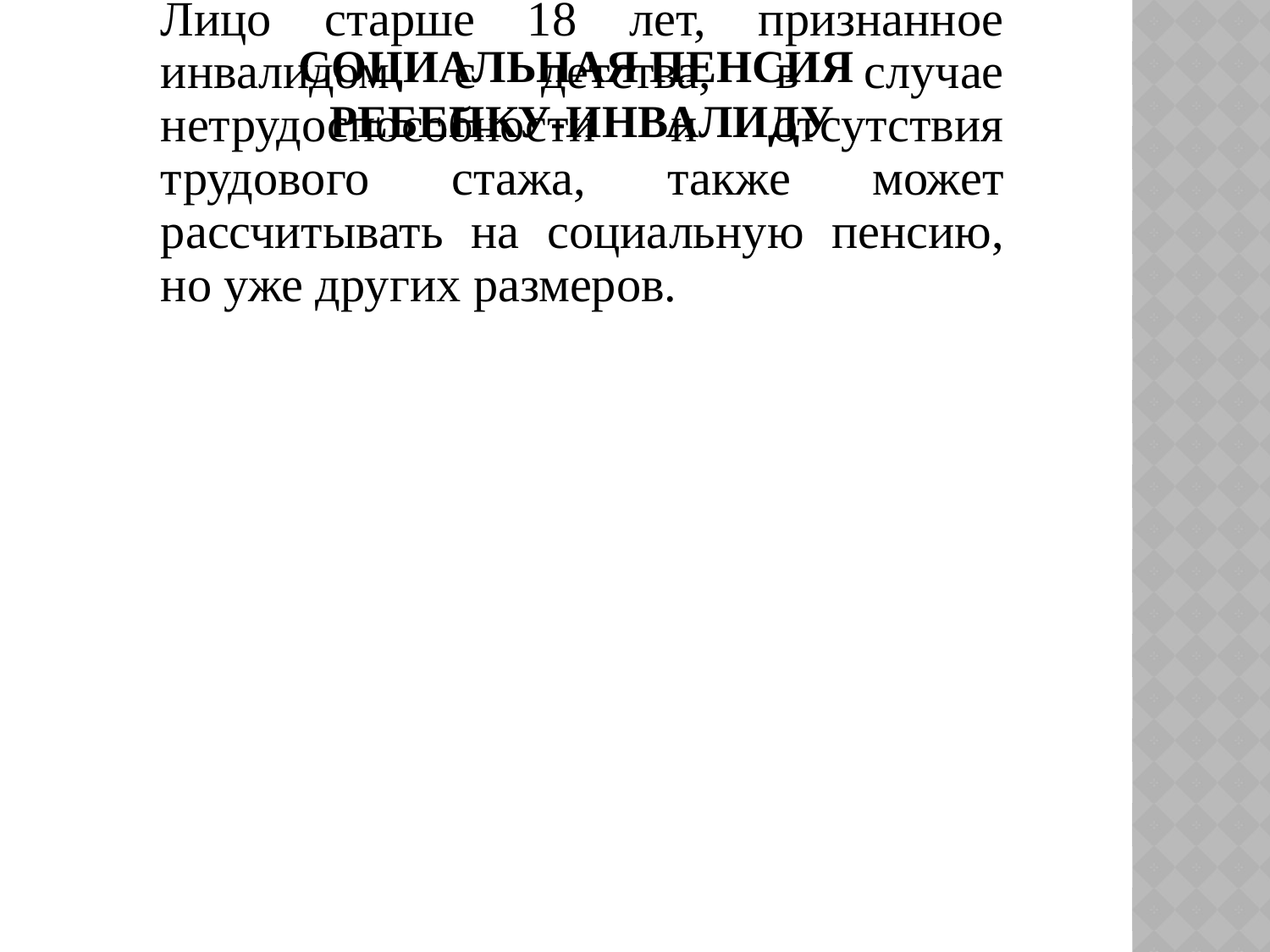

Ребенку, признанному инвалидом, предоставляется право на социальную пенсию. Она назначается до окончания периода инвалидности, установленного МСЭК или до 18-летия ребенка.
Лицо старше 18 лет, признанное инвалидом с детства, в случае нетрудоспособности и отсутствия трудового стажа, также может рассчитывать на социальную пенсию, но уже других размеров.

Социальная Пенсия
ребенку-инвалиду